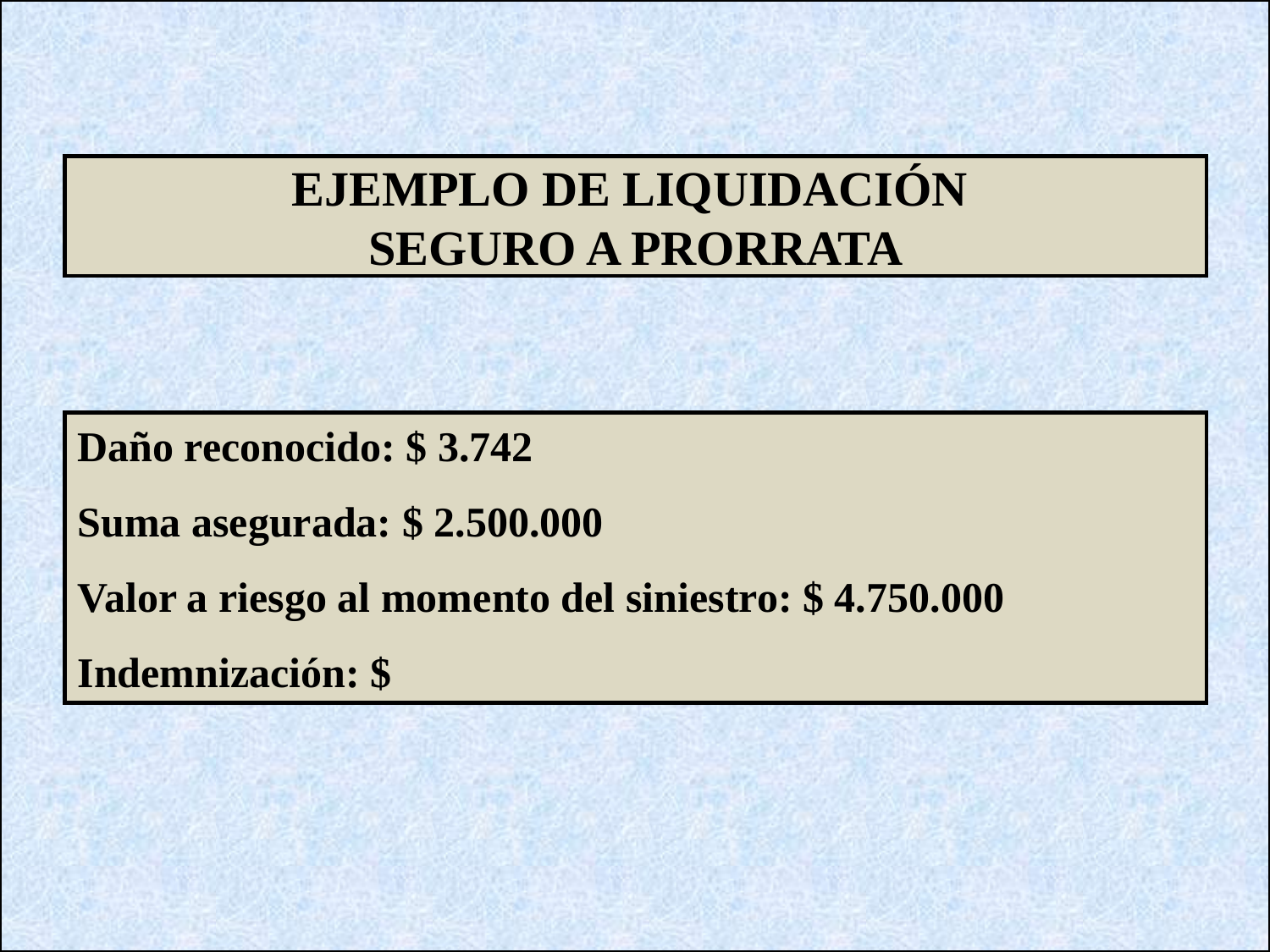

EJEMPLO DE LIQUIDACIÓN
SEGURO A PRORRATA
Daño reconocido: $ 3.742
Suma asegurada: $ 2.500.000
Valor a riesgo al momento del siniestro: $ 4.750.000
Indemnización: $